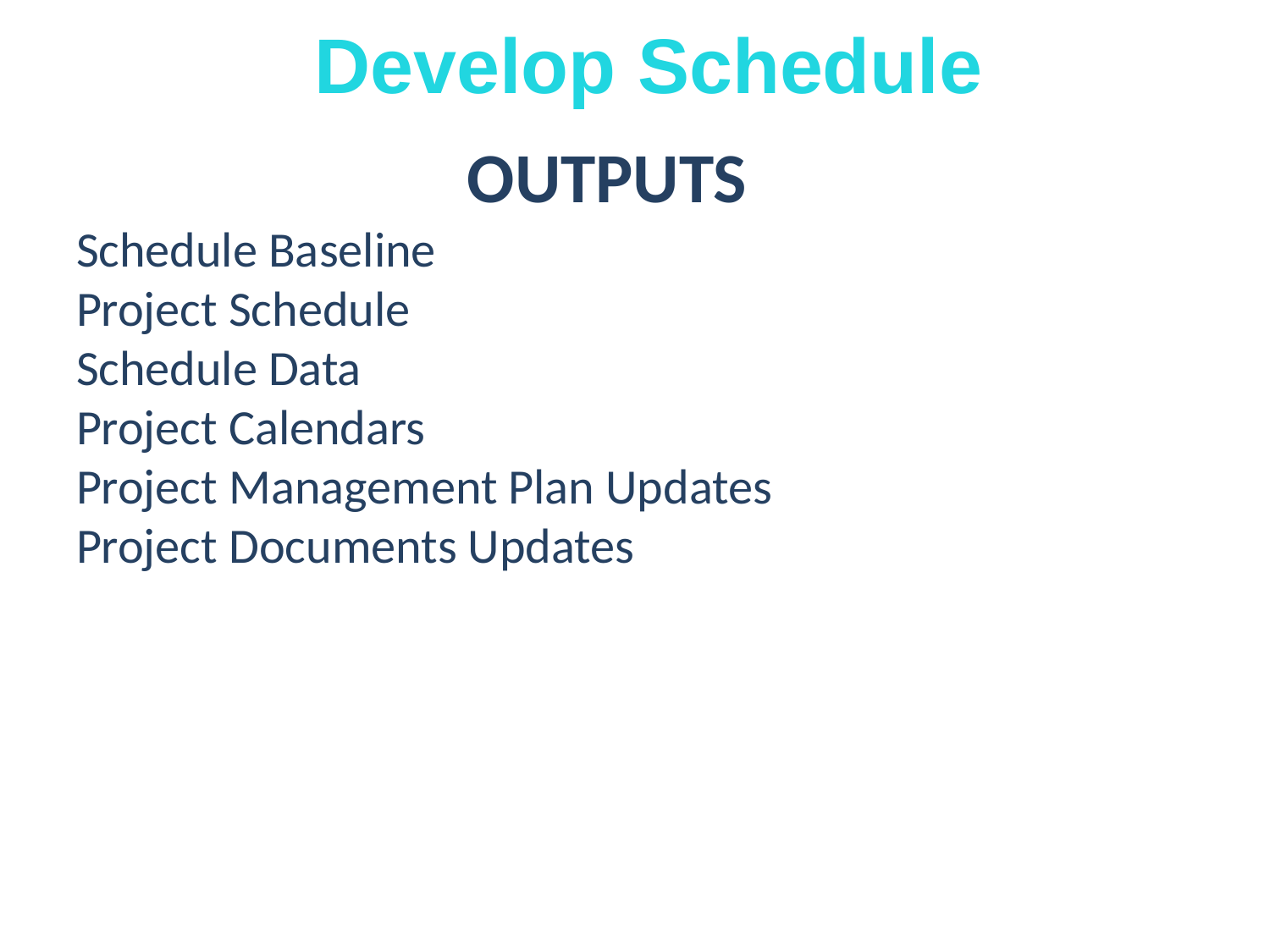

Develop Schedule
OUTPUTS
Schedule Baseline
Project Schedule
Schedule Data
Project Calendars
Project Management Plan Updates
Project Documents Updates